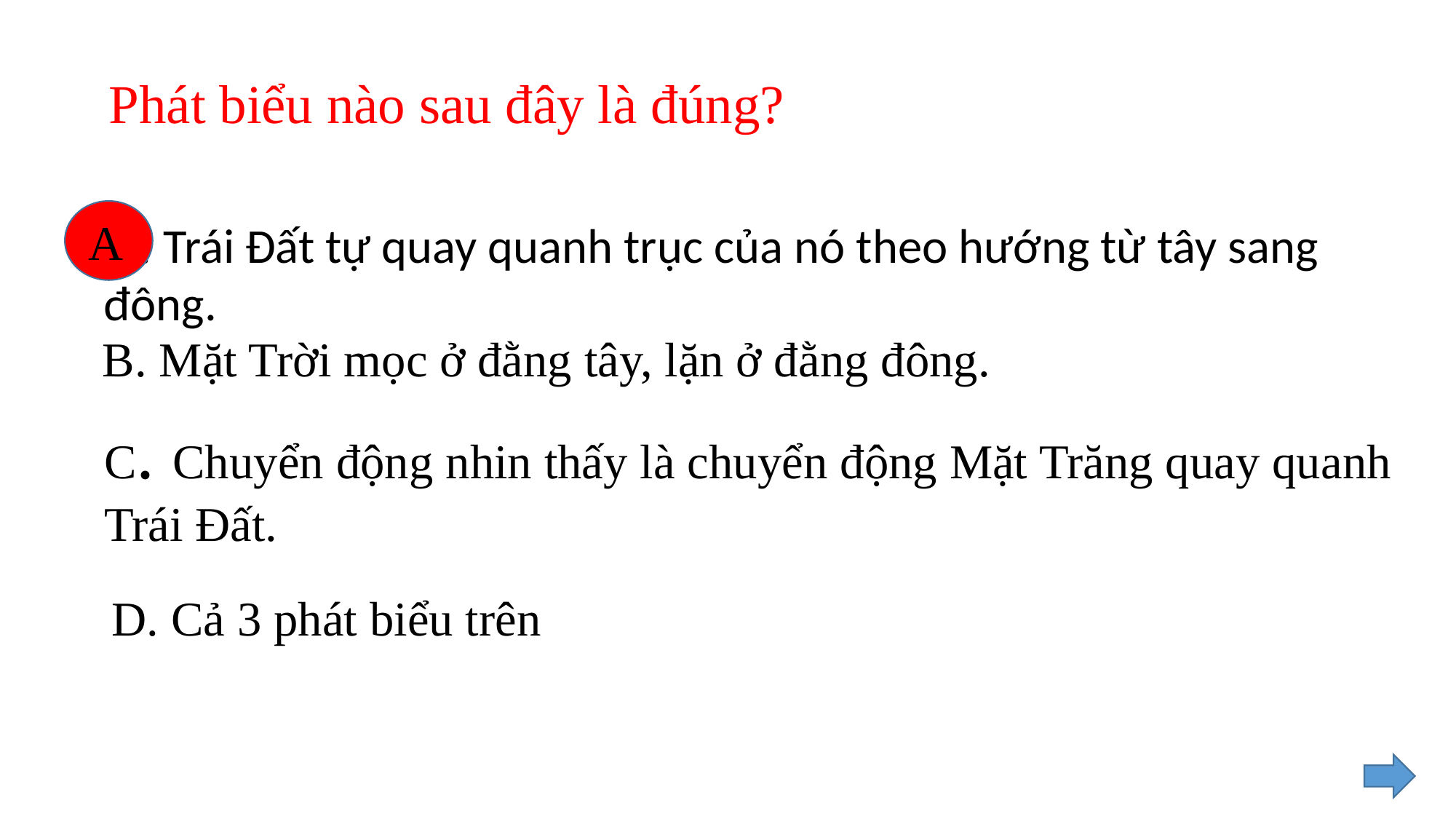

Phát biểu nào sau đây là đúng?
A
A. Trái Đất tự quay quanh trục của nó theo hướng từ tây sang đông.
B. Mặt Trời mọc ở đằng tây, lặn ở đằng đông.
C. Chuyển động nhin thấy là chuyển động Mặt Trăng quay quanh Trái Đất.
D. Cả 3 phát biểu trên